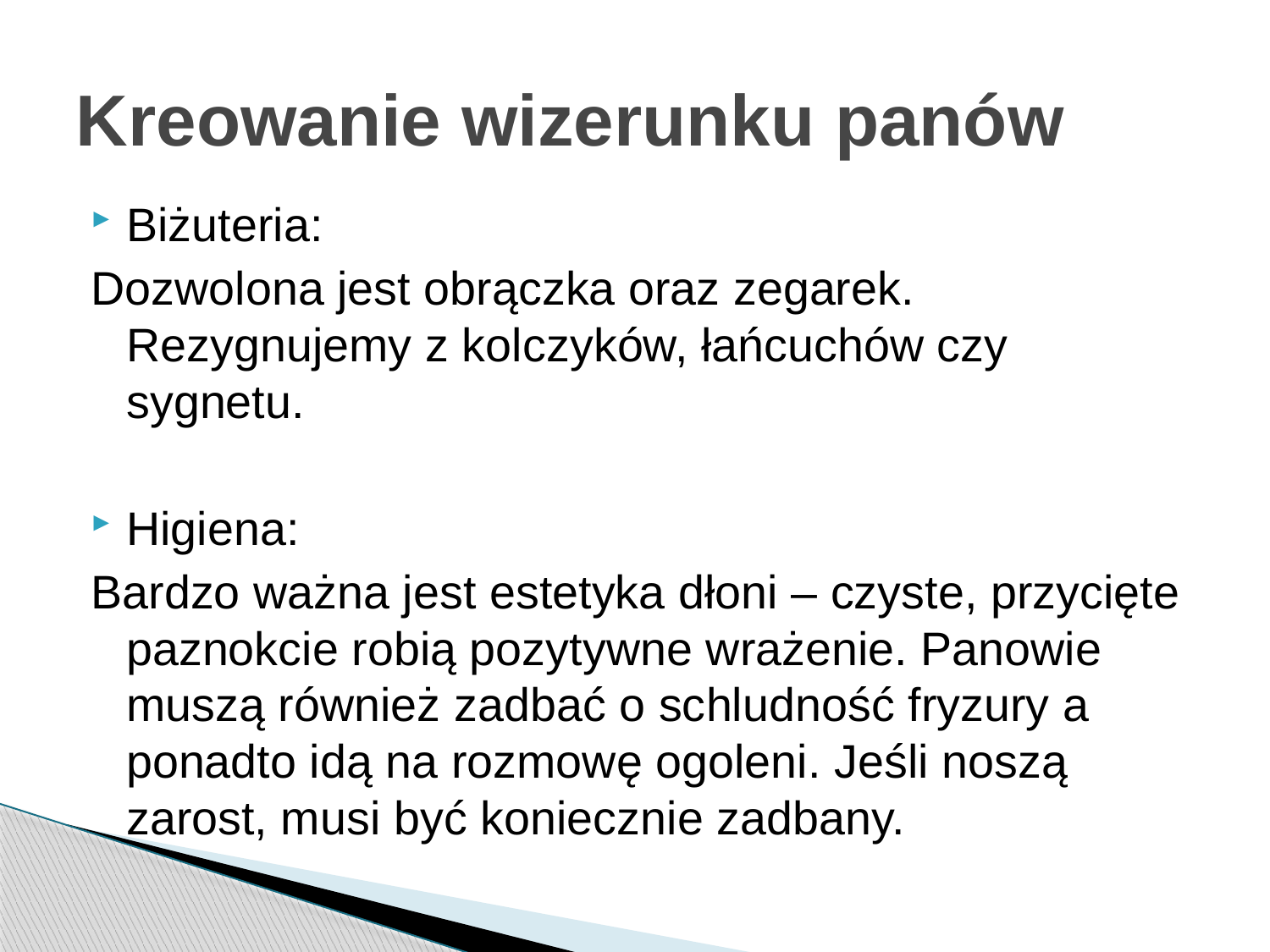

# Kreowanie wizerunku panów
Biżuteria:
Dozwolona jest obrączka oraz zegarek. Rezygnujemy z kolczyków, łańcuchów czy sygnetu.

Higiena:
Bardzo ważna jest estetyka dłoni – czyste, przycięte paznokcie robią pozytywne wrażenie. Panowie muszą również zadbać o schludność fryzury a ponadto idą na rozmowę ogoleni. Jeśli noszą zarost, musi być koniecznie zadbany.